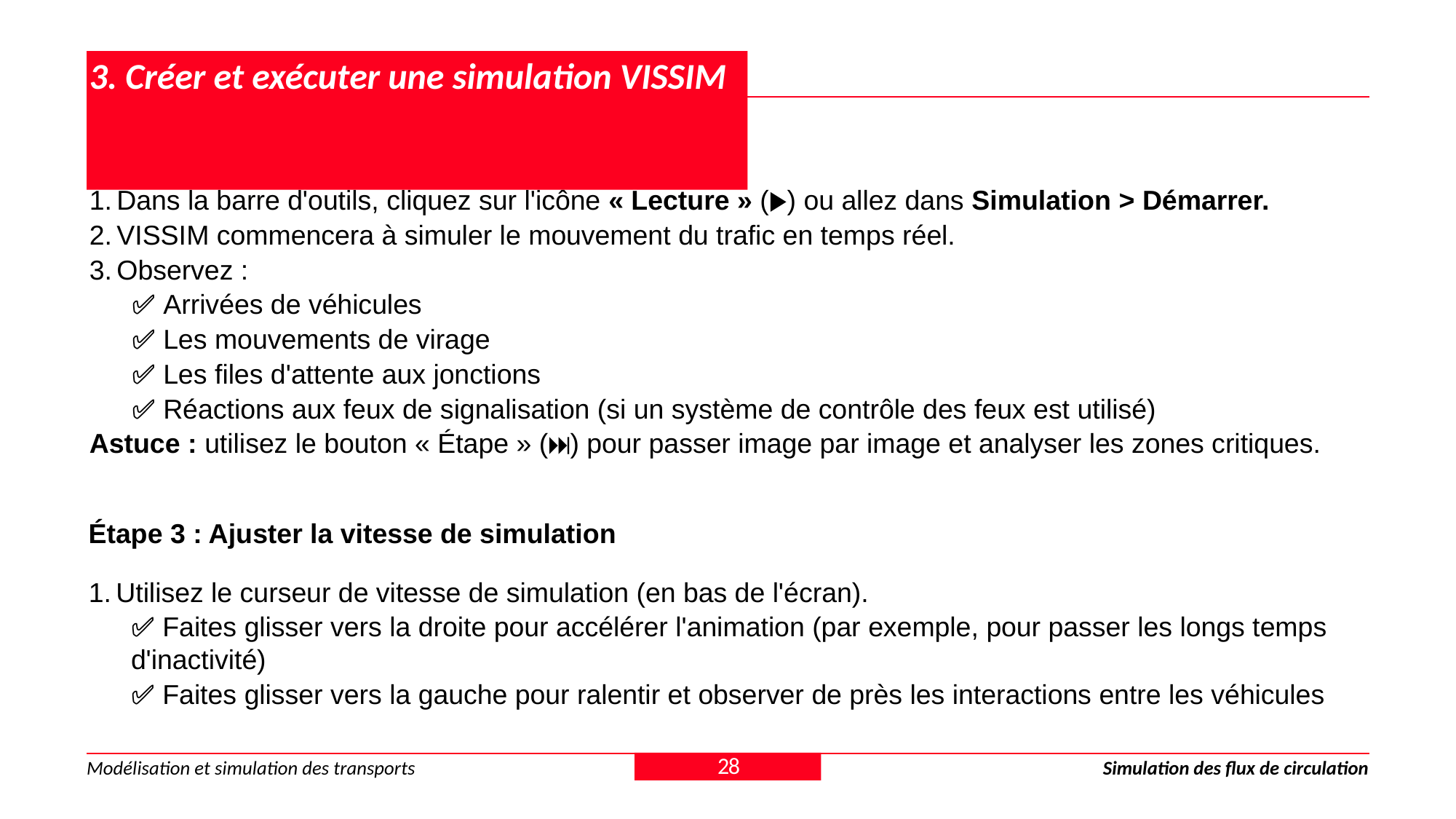

# 3. Créer et exécuter une simulation VISSIM
Étape 2 : Afficher l'animation du véhicule
Dans la barre d'outils, cliquez sur l'icône « Lecture » (▶️) ou allez dans Simulation > Démarrer.
VISSIM commencera à simuler le mouvement du trafic en temps réel.
Observez :
✅ Arrivées de véhicules
✅ Les mouvements de virage
✅ Les files d'attente aux jonctions
✅ Réactions aux feux de signalisation (si un système de contrôle des feux est utilisé)
Astuce : utilisez le bouton « Étape » (⏭️) pour passer image par image et analyser les zones critiques.
Étape 3 : Ajuster la vitesse de simulation
Utilisez le curseur de vitesse de simulation (en bas de l'écran).
✅ Faites glisser vers la droite pour accélérer l'animation (par exemple, pour passer les longs temps d'inactivité)
✅ Faites glisser vers la gauche pour ralentir et observer de près les interactions entre les véhicules